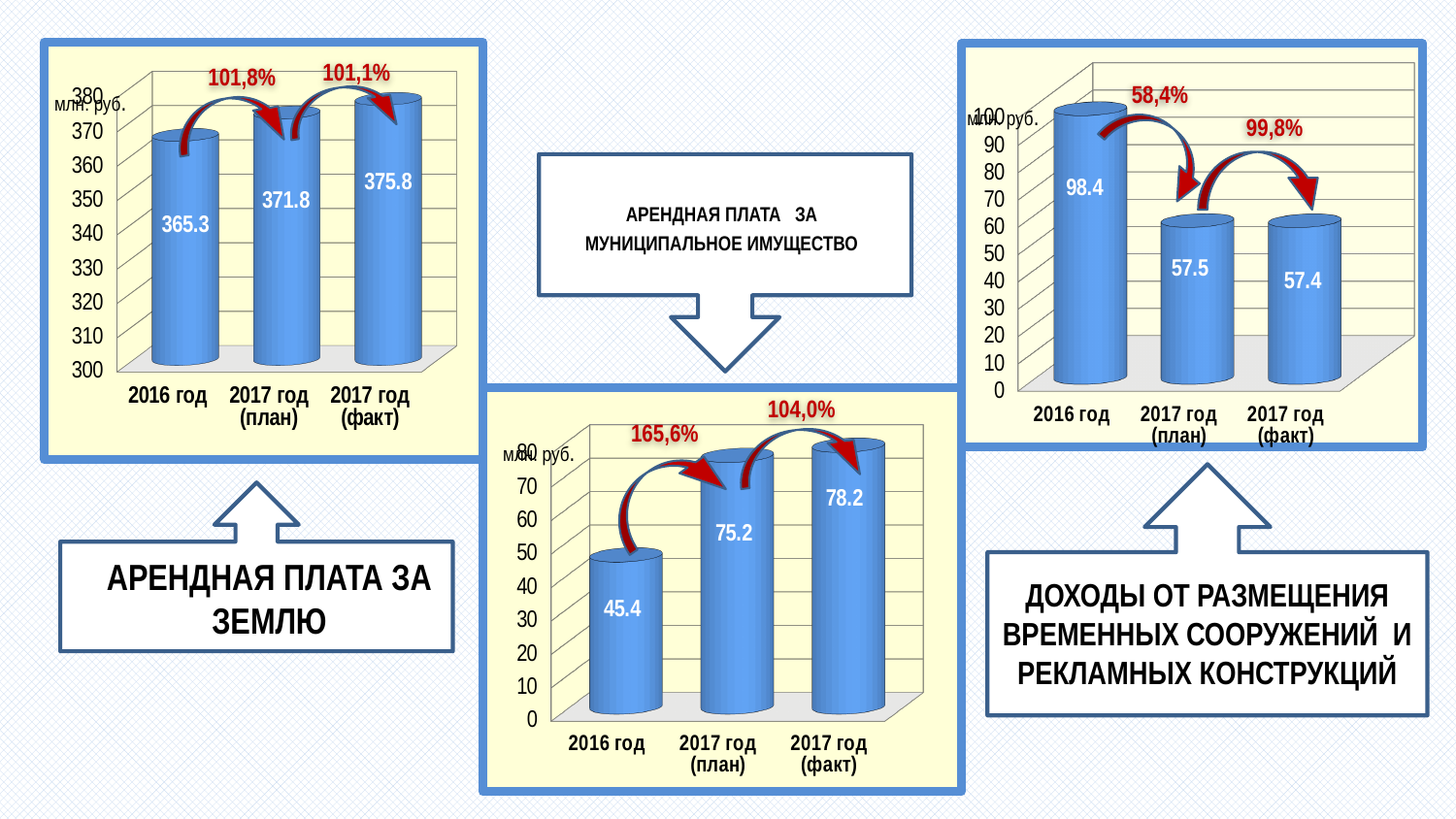

[unsupported chart]

[unsupported chart]

101,1%
101,8%
58,4%
млн. руб.

млн. руб.
99,8%

АРЕНДНАЯ ПЛАТА   ЗА МУНИЦИПАЛЬНОЕ ИМУЩЕСТВО

[unsupported chart]

104,0%
165,6%

млн. руб.

Арендная плата за землю
Доходы от размещения временных сооружений  и рекламных конструкций